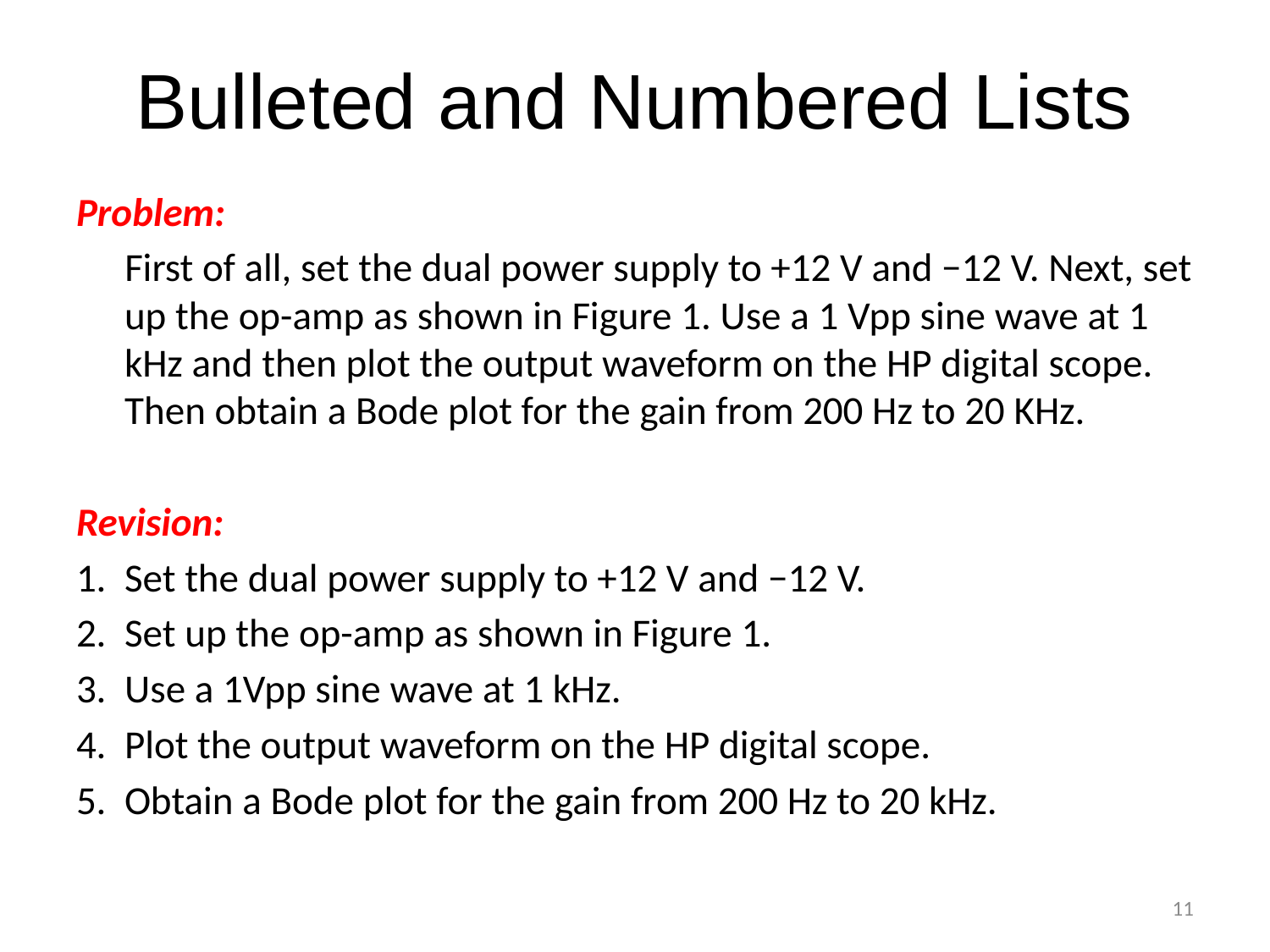

# Bulleted and Numbered Lists
Problem:
First of all, set the dual power supply to +12 V and −12 V. Next, set up the op-amp as shown in Figure 1. Use a 1 Vpp sine wave at 1 kHz and then plot the output waveform on the HP digital scope. Then obtain a Bode plot for the gain from 200 Hz to 20 KHz.

Revision:
Set the dual power supply to +12 V and −12 V.
Set up the op-amp as shown in Figure 1.
Use a 1Vpp sine wave at 1 kHz.
Plot the output waveform on the HP digital scope.
Obtain a Bode plot for the gain from 200 Hz to 20 kHz.
11